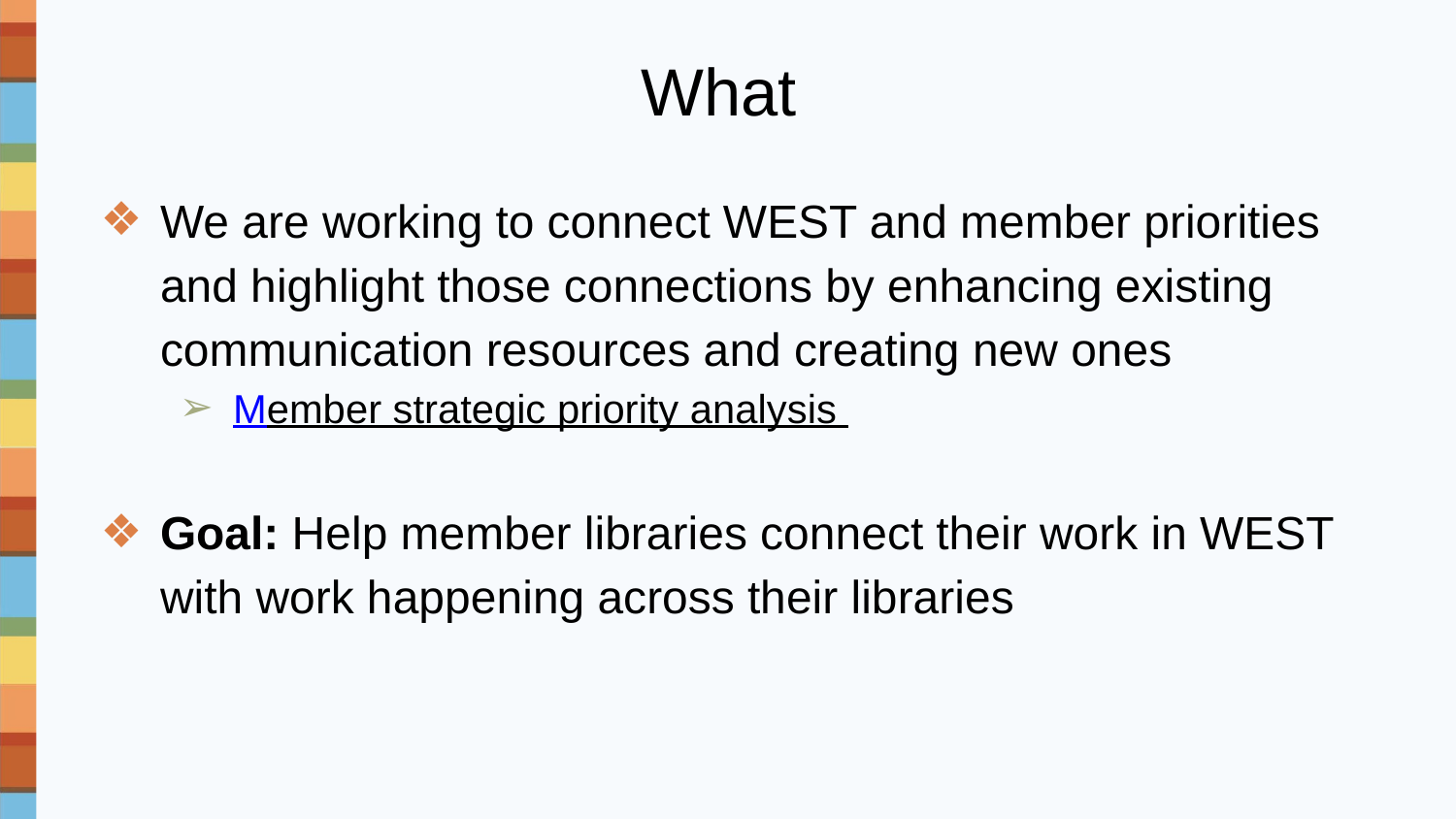

# What
We are working to connect WEST and member priorities and highlight those connections by enhancing existing communication resources and creating new ones
Member strategic priority analysis
Goal: Help member libraries connect their work in WEST with work happening across their libraries